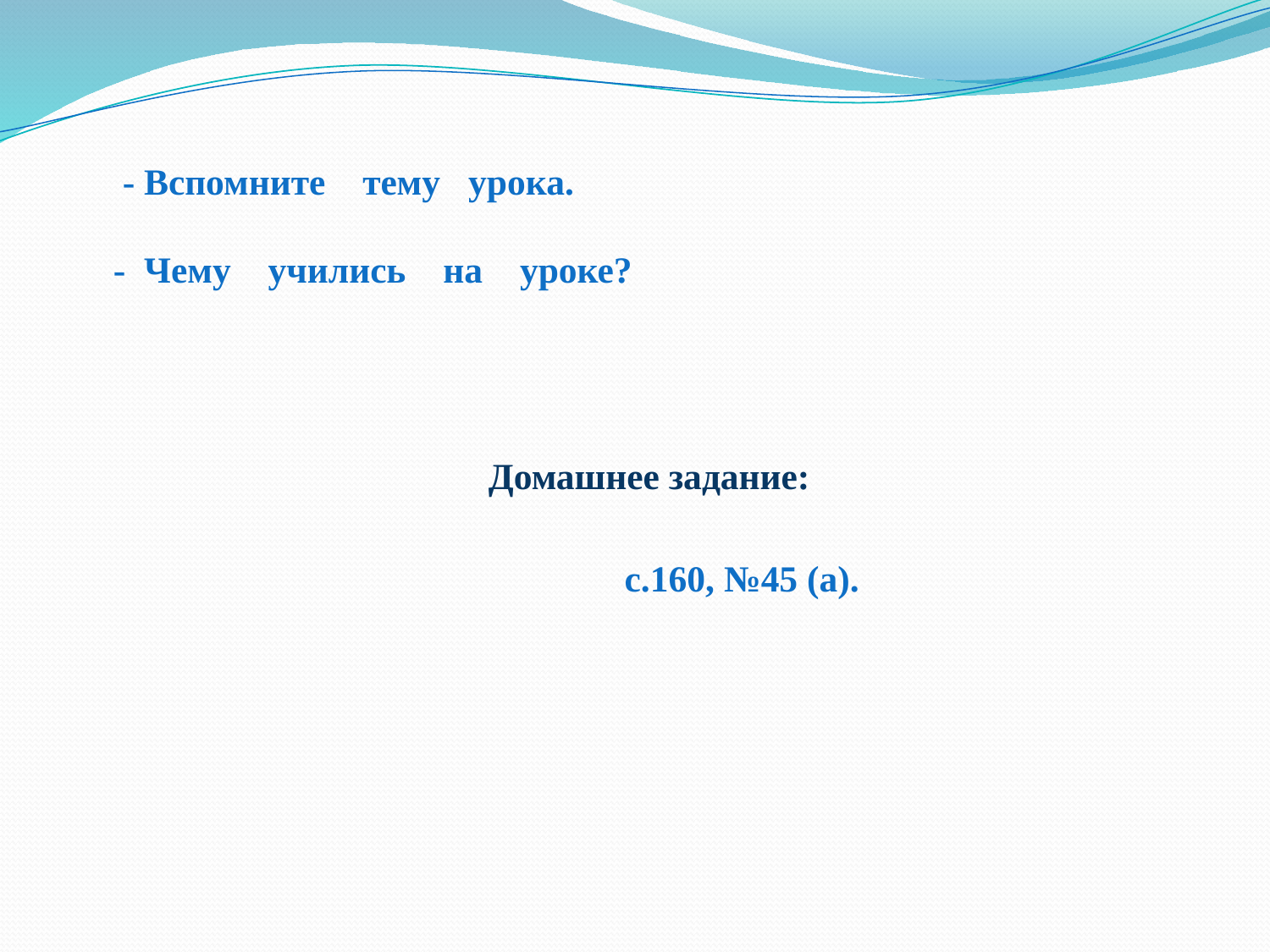

- Вспомните    тему   урока.

    -  Чему    учились    на    уроке?

    Домашнее задание:

                       с.160, №45 (а).